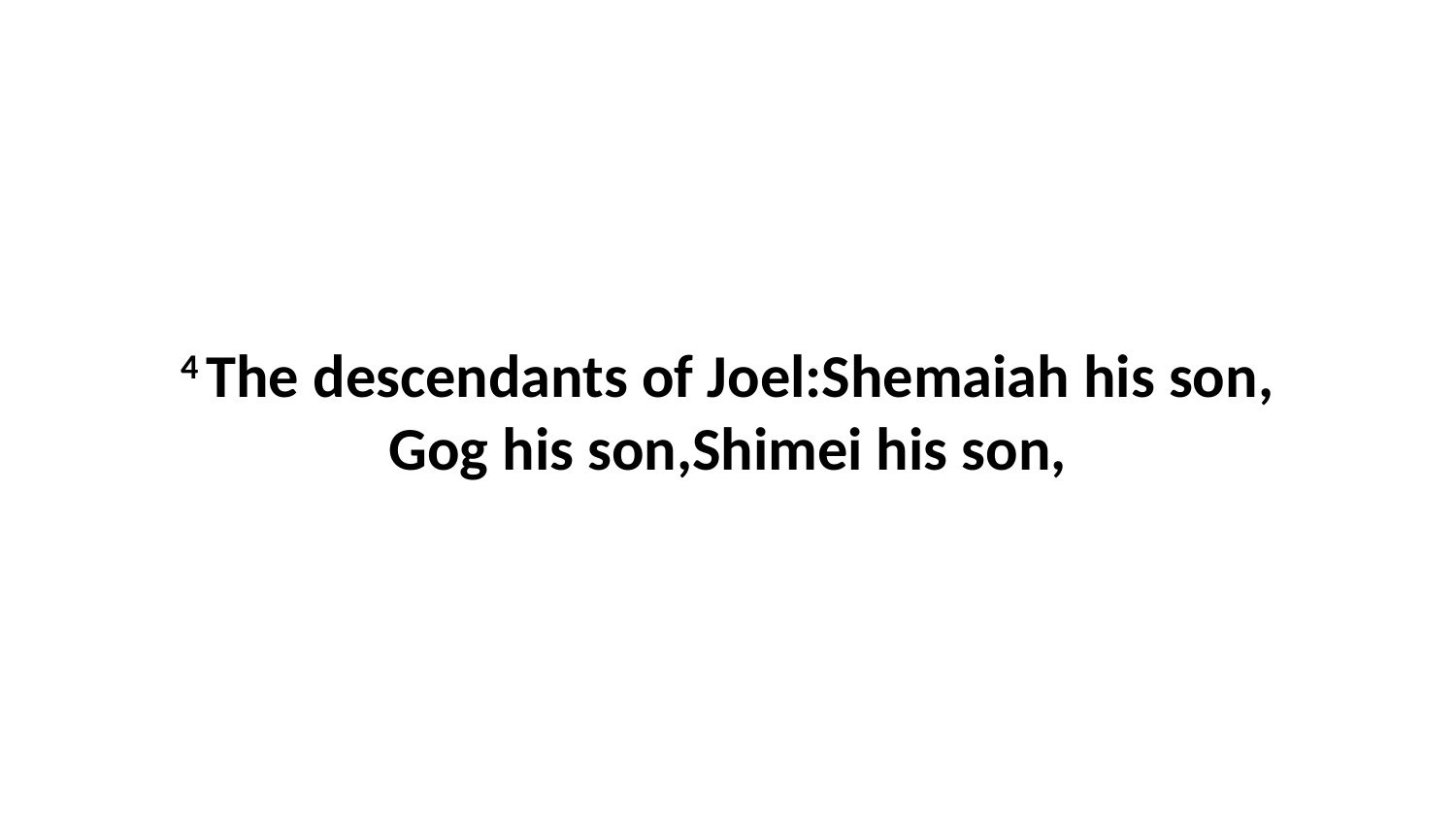

4 The descendants of Joel:Shemaiah his son, Gog his son,Shimei his son,